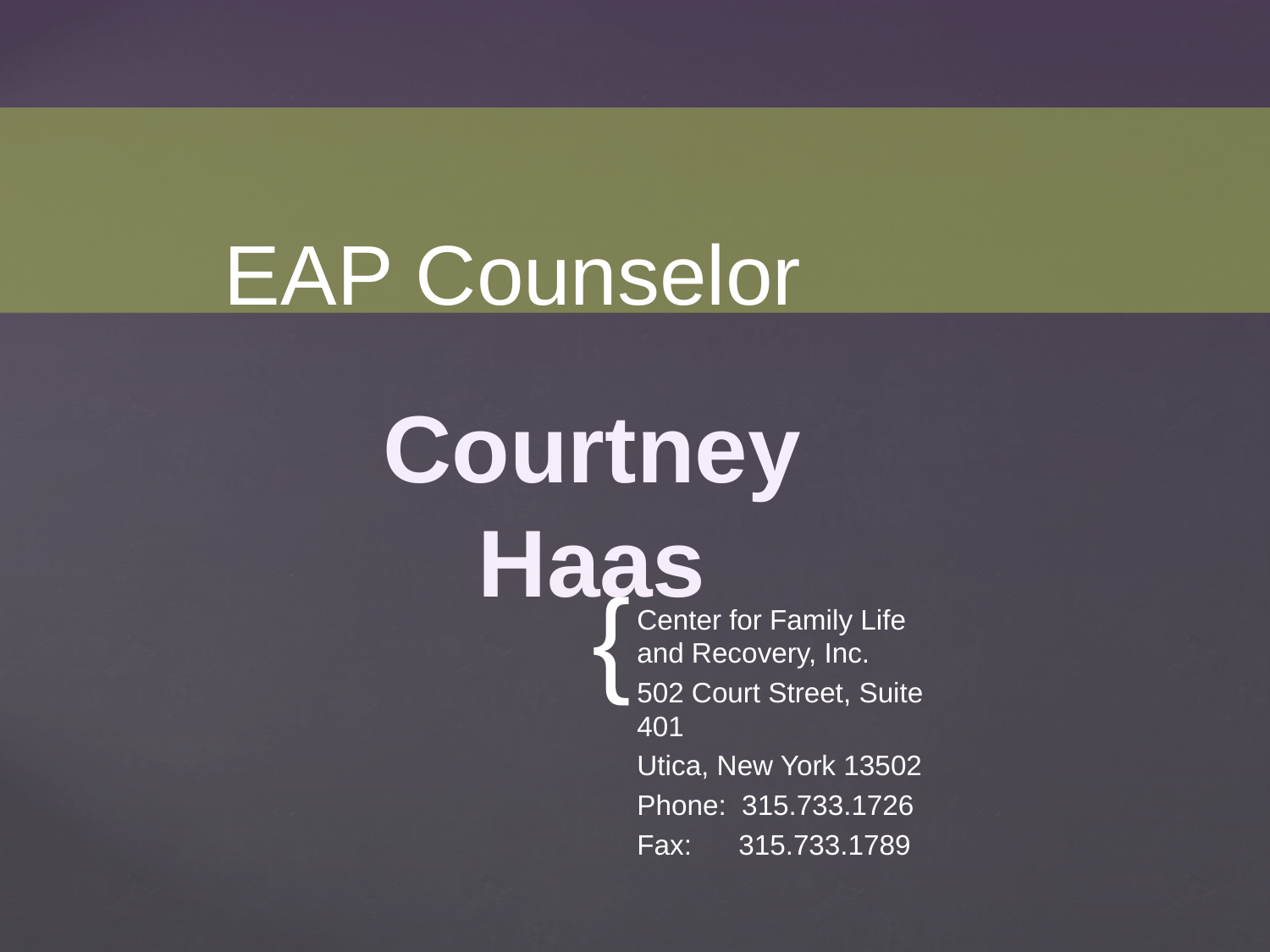

# EAP Counselor

Courtney Haas
Center for Family Life and Recovery, Inc.
502 Court Street, Suite 401
Utica, New York 13502
Phone:  315.733.1726
Fax:      315.733.1789